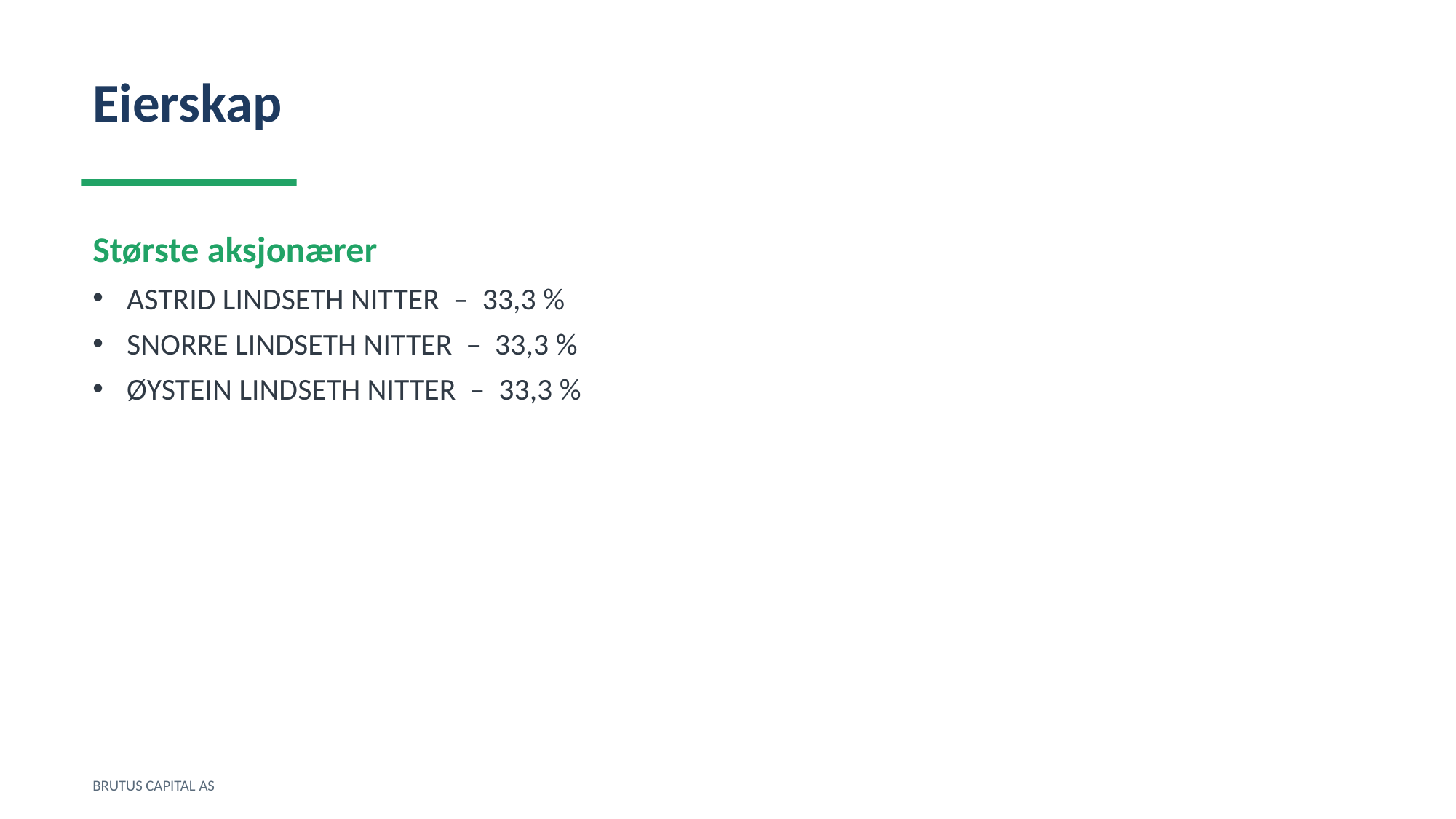

Eierskap

Største aksjonærer
ASTRID LINDSETH NITTER  –  33,3 %
SNORRE LINDSETH NITTER  –  33,3 %
ØYSTEIN LINDSETH NITTER  –  33,3 %
BRUTUS CAPITAL AS